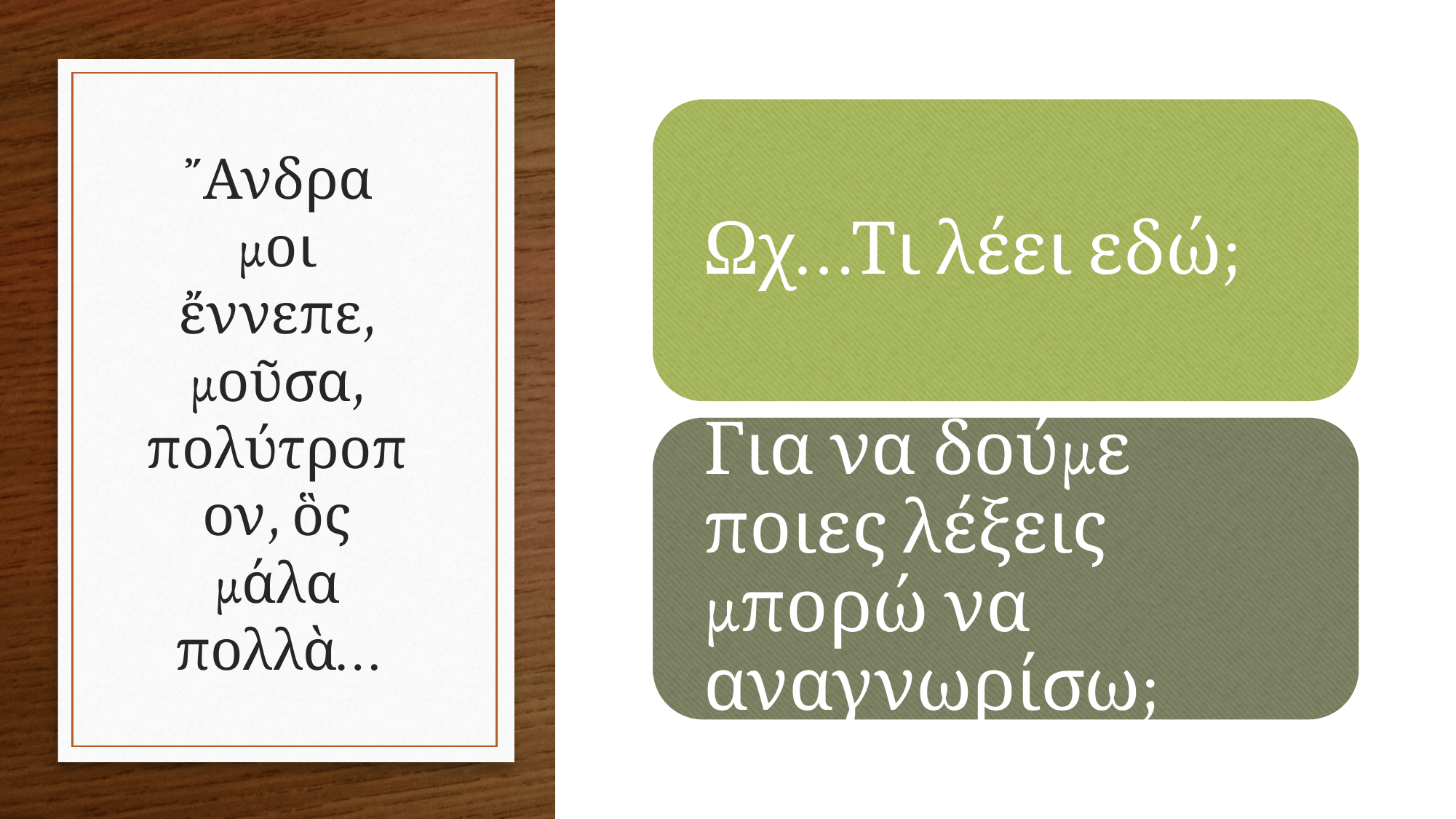

Ωχ…Τι λέει εδώ;
Για να δούμε ποιες λέξεις μπορώ να αναγνωρίσω;
# ῎Ανδρα μοι ἔννεπε, μοῦσα, πολύτροπον, ὃς μάλα πολλὰ…